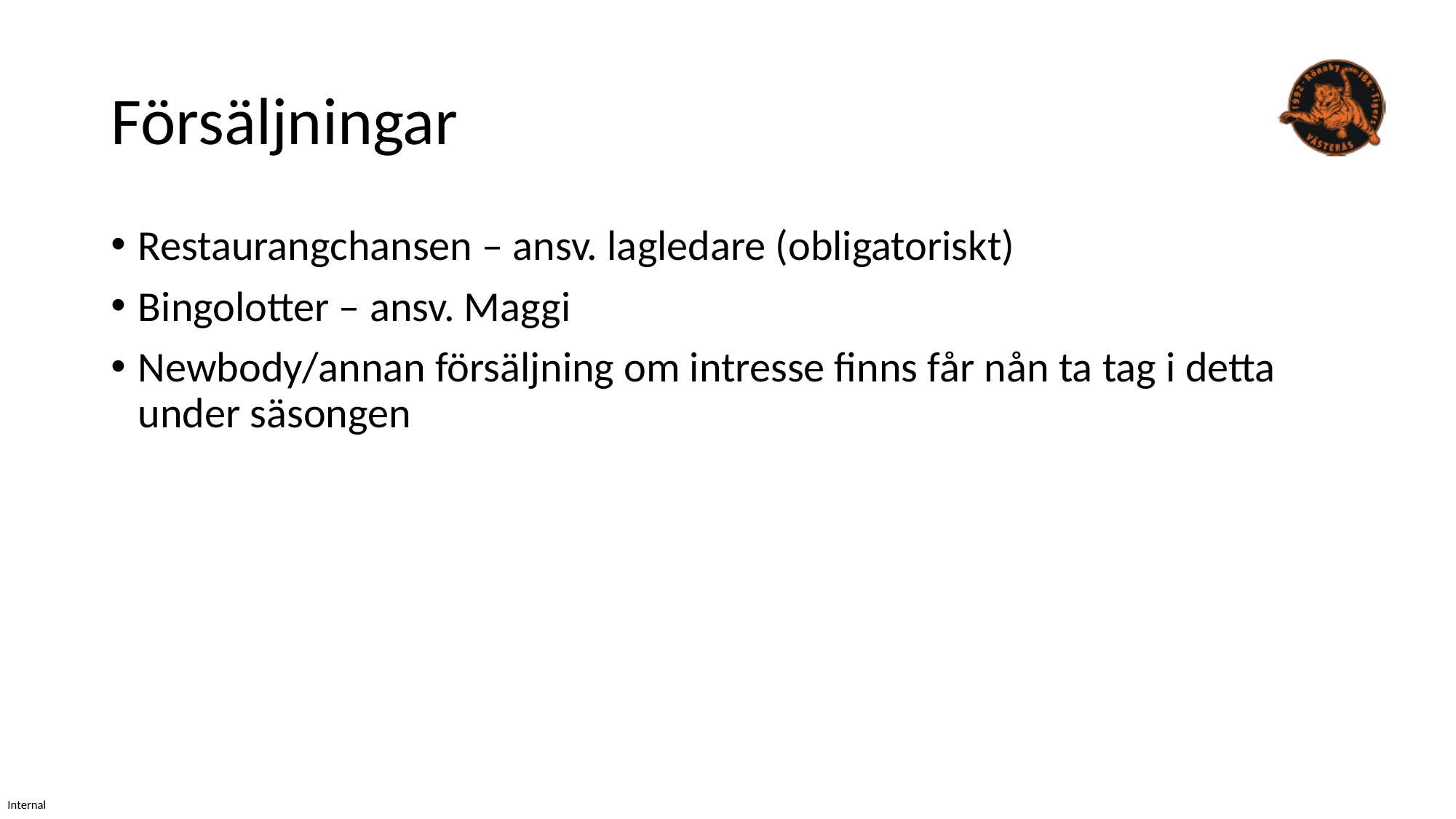

# Försäljningar
Restaurangchansen – ansv. lagledare (obligatoriskt)
Bingolotter – ansv. Maggi
Newbody/annan försäljning om intresse finns får nån ta tag i detta under säsongen